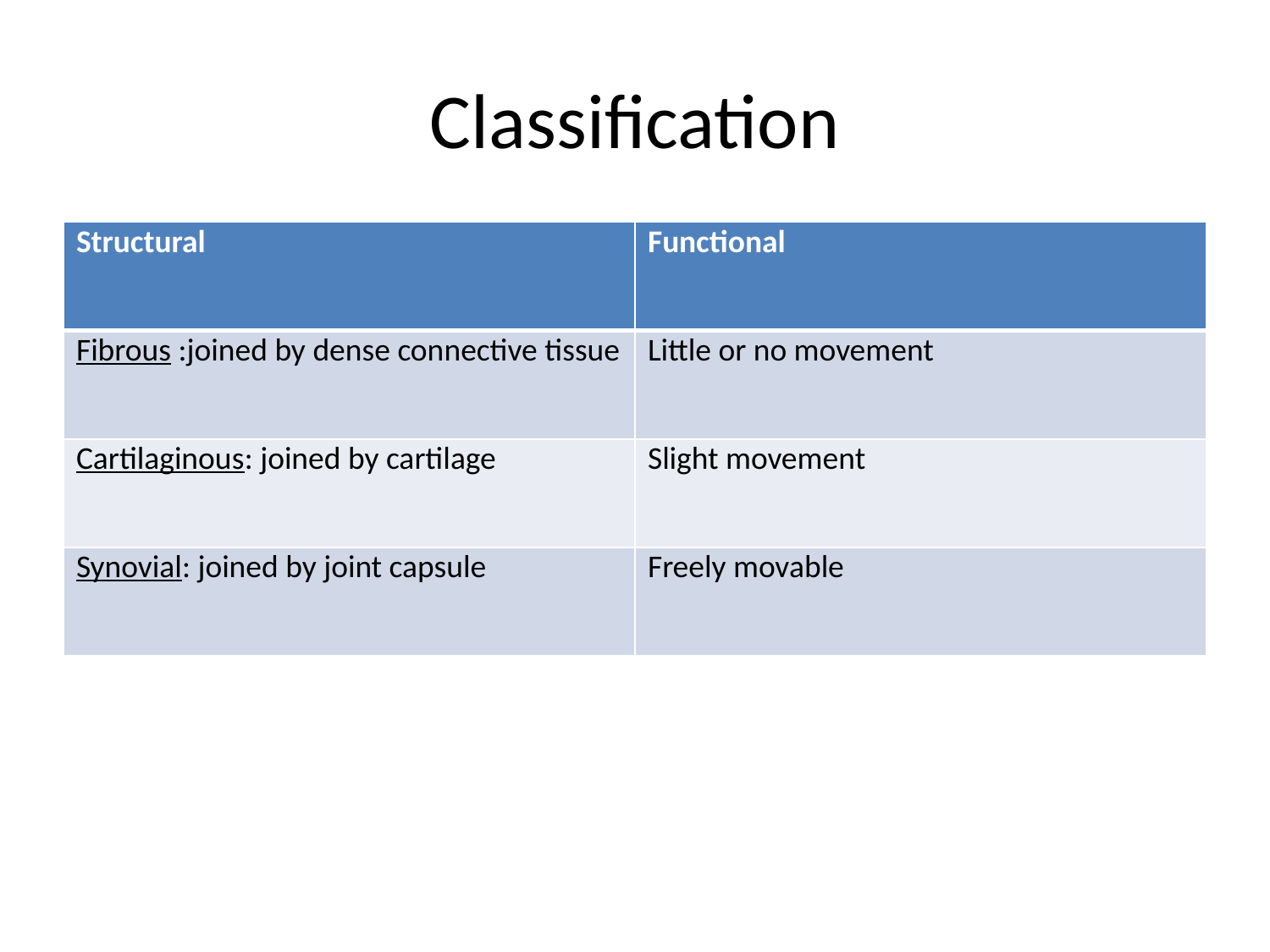

# Classification
| Structural | Functional |
| --- | --- |
| Fibrous :joined by dense connective tissue | Little or no movement |
| Cartilaginous: joined by cartilage | Slight movement |
| Synovial: joined by joint capsule | Freely movable |